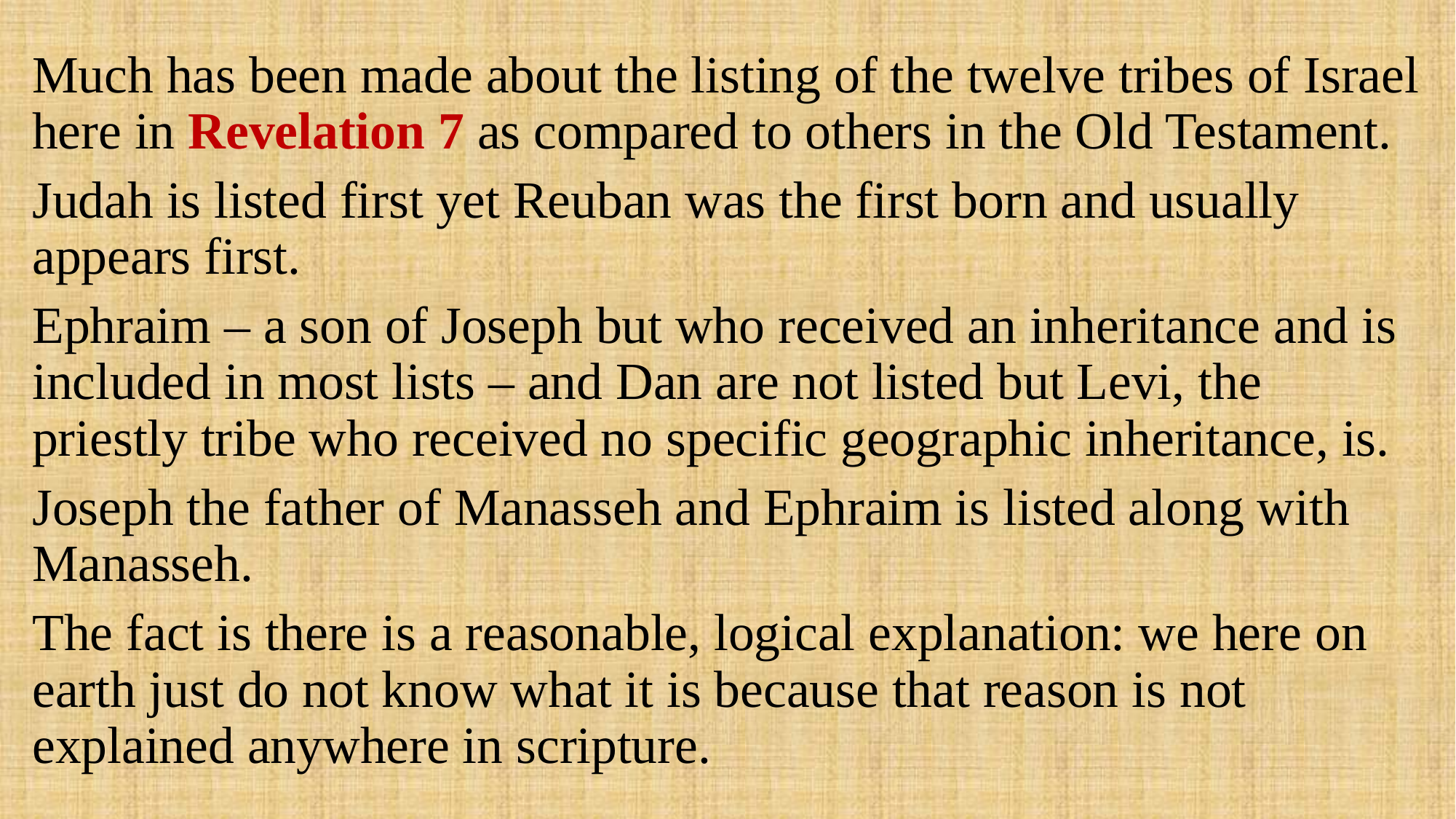

Much has been made about the listing of the twelve tribes of Israel here in Revelation 7 as compared to others in the Old Testament.
Judah is listed first yet Reuban was the first born and usually appears first.
Ephraim – a son of Joseph but who received an inheritance and is included in most lists – and Dan are not listed but Levi, the priestly tribe who received no specific geographic inheritance, is.
Joseph the father of Manasseh and Ephraim is listed along with Manasseh.
The fact is there is a reasonable, logical explanation: we here on earth just do not know what it is because that reason is not explained anywhere in scripture.